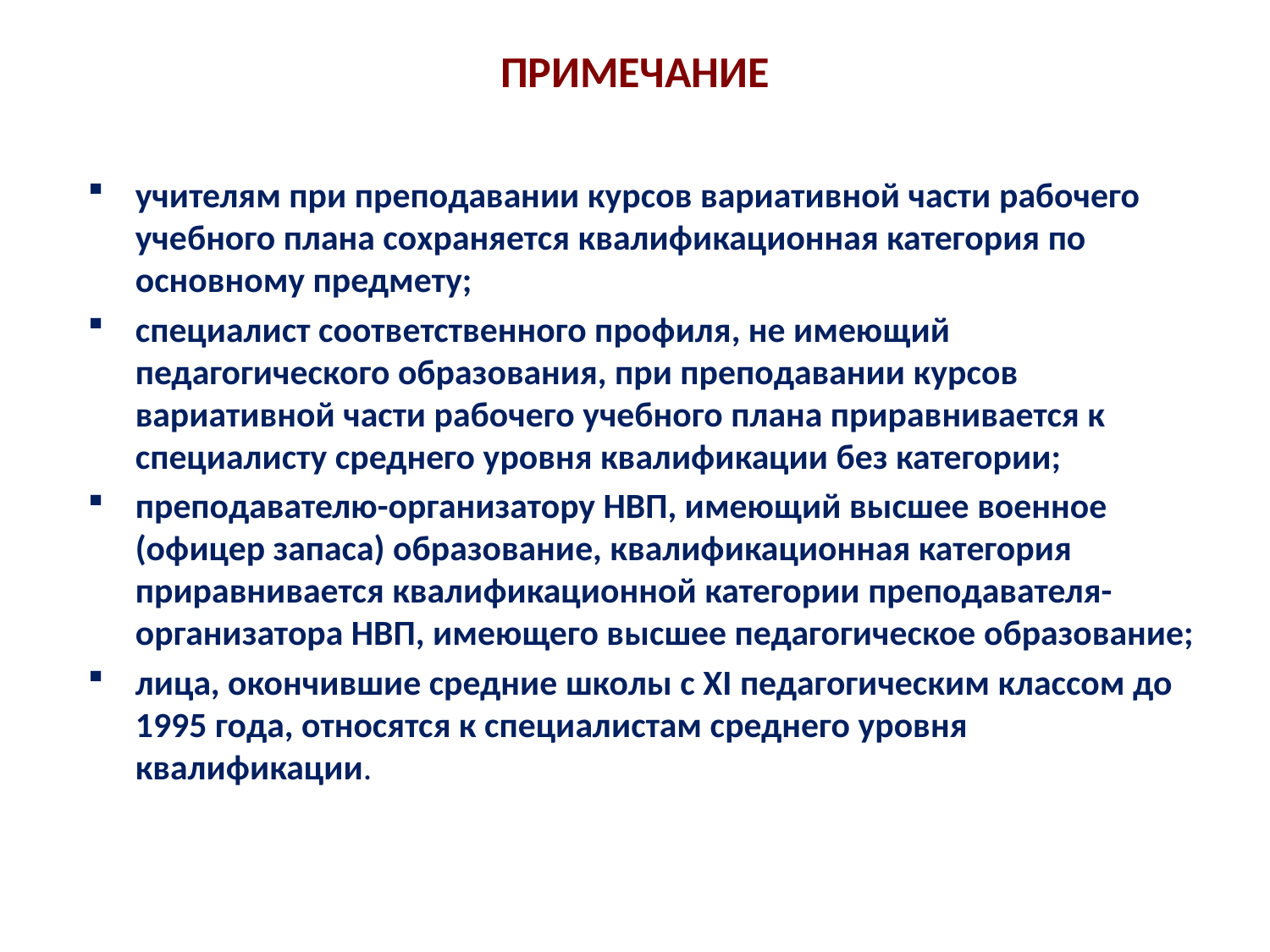

# ПРИМЕЧАНИЕ
учителям при преподавании курсов вариативной части рабочего учебного плана сохраняется квалификационная категория по основному предмету;
специалист соответственного профиля, не имеющий педагогического образования, при преподавании курсов вариативной части рабочего учебного плана приравнивается к специалисту среднего уровня квалификации без категории;
преподавателю-организатору НВП, имеющий высшее военное (офицер запаса) образование, квалификационная категория приравнивается квалификационной категории преподавателя-организатора НВП, имеющего высшее педагогическое образование;
лица, окончившие средние школы с XI педагогическим классом до 1995 года, относятся к специалистам среднего уровня квалификации.